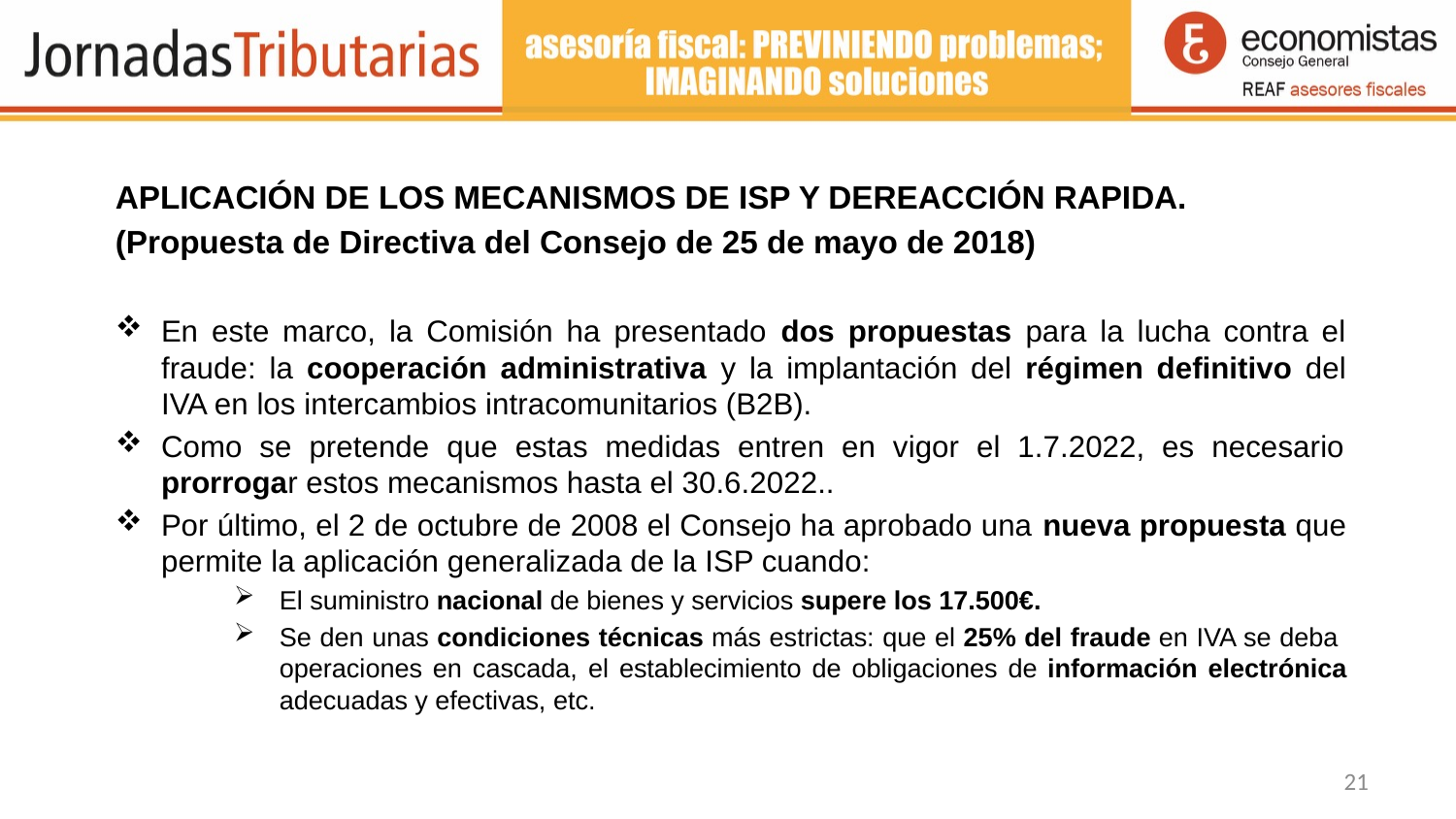

APLICACIÓN DE LOS MECANISMOS DE ISP Y DEREACCIÓN RAPIDA.
(Propuesta de Directiva del Consejo de 25 de mayo de 2018)

En este marco, la Comisión ha presentado dos propuestas para la lucha contra el fraude: la cooperación administrativa y la implantación del régimen definitivo del IVA en los intercambios intracomunitarios (B2B).
Como se pretende que estas medidas entren en vigor el 1.7.2022, es necesario prorrogar estos mecanismos hasta el 30.6.2022..
Por último, el 2 de octubre de 2008 el Consejo ha aprobado una nueva propuesta que permite la aplicación generalizada de la ISP cuando:
El suministro nacional de bienes y servicios supere los 17.500€.
Se den unas condiciones técnicas más estrictas: que el 25% del fraude en IVA se deba  operaciones en cascada, el establecimiento de obligaciones de información electrónica adecuadas y efectivas, etc.
21